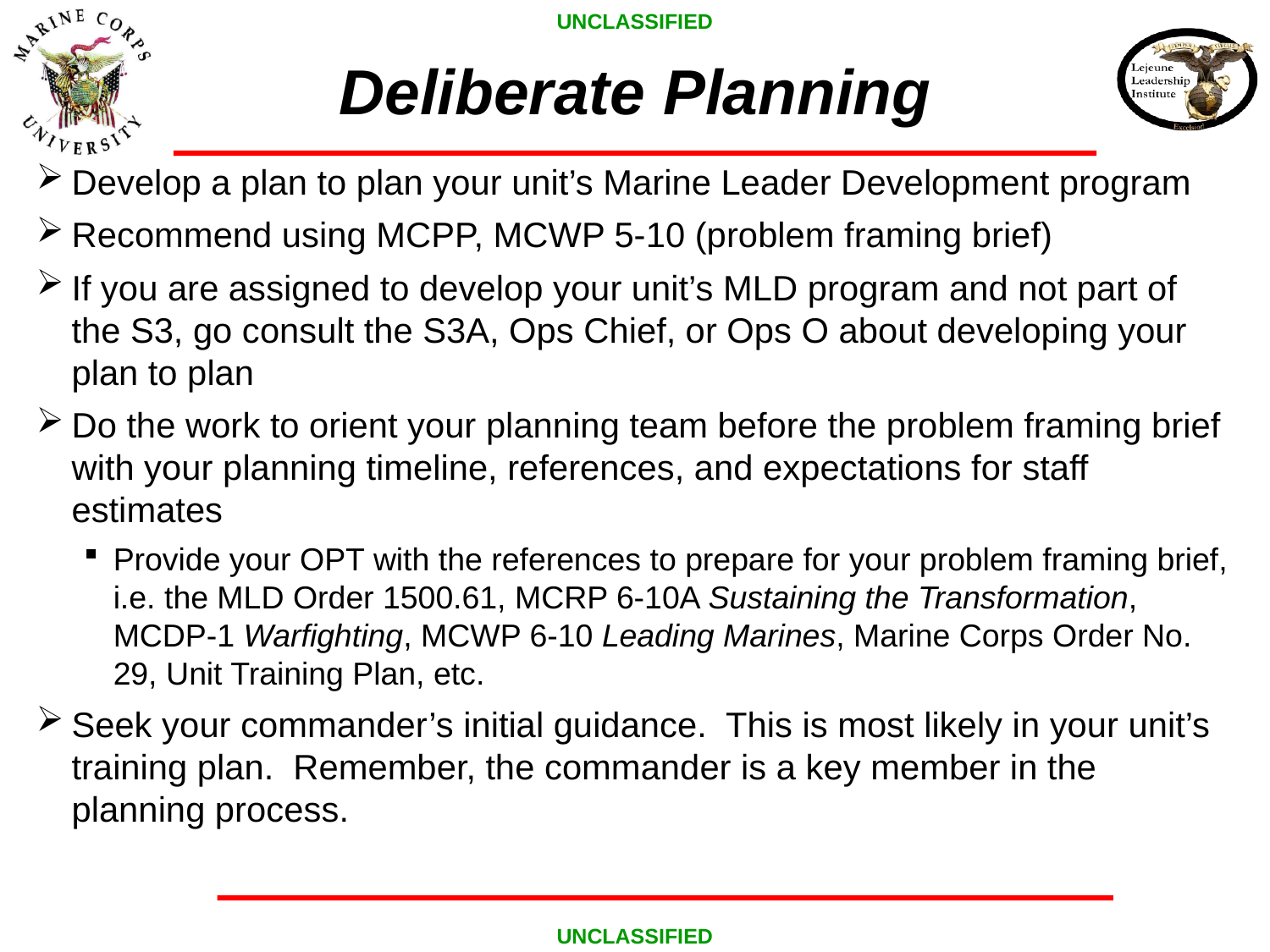

# Deliberate Planning
Develop a plan to plan your unit’s Marine Leader Development program
Recommend using MCPP, MCWP 5-10 (problem framing brief)
If you are assigned to develop your unit’s MLD program and not part of the S3, go consult the S3A, Ops Chief, or Ops O about developing your plan to plan
Do the work to orient your planning team before the problem framing brief with your planning timeline, references, and expectations for staff estimates
Provide your OPT with the references to prepare for your problem framing brief, i.e. the MLD Order 1500.61, MCRP 6-10A Sustaining the Transformation, MCDP-1 Warfighting, MCWP 6-10 Leading Marines, Marine Corps Order No. 29, Unit Training Plan, etc.
Seek your commander’s initial guidance.  This is most likely in your unit’s training plan.  Remember, the commander is a key member in the planning process.